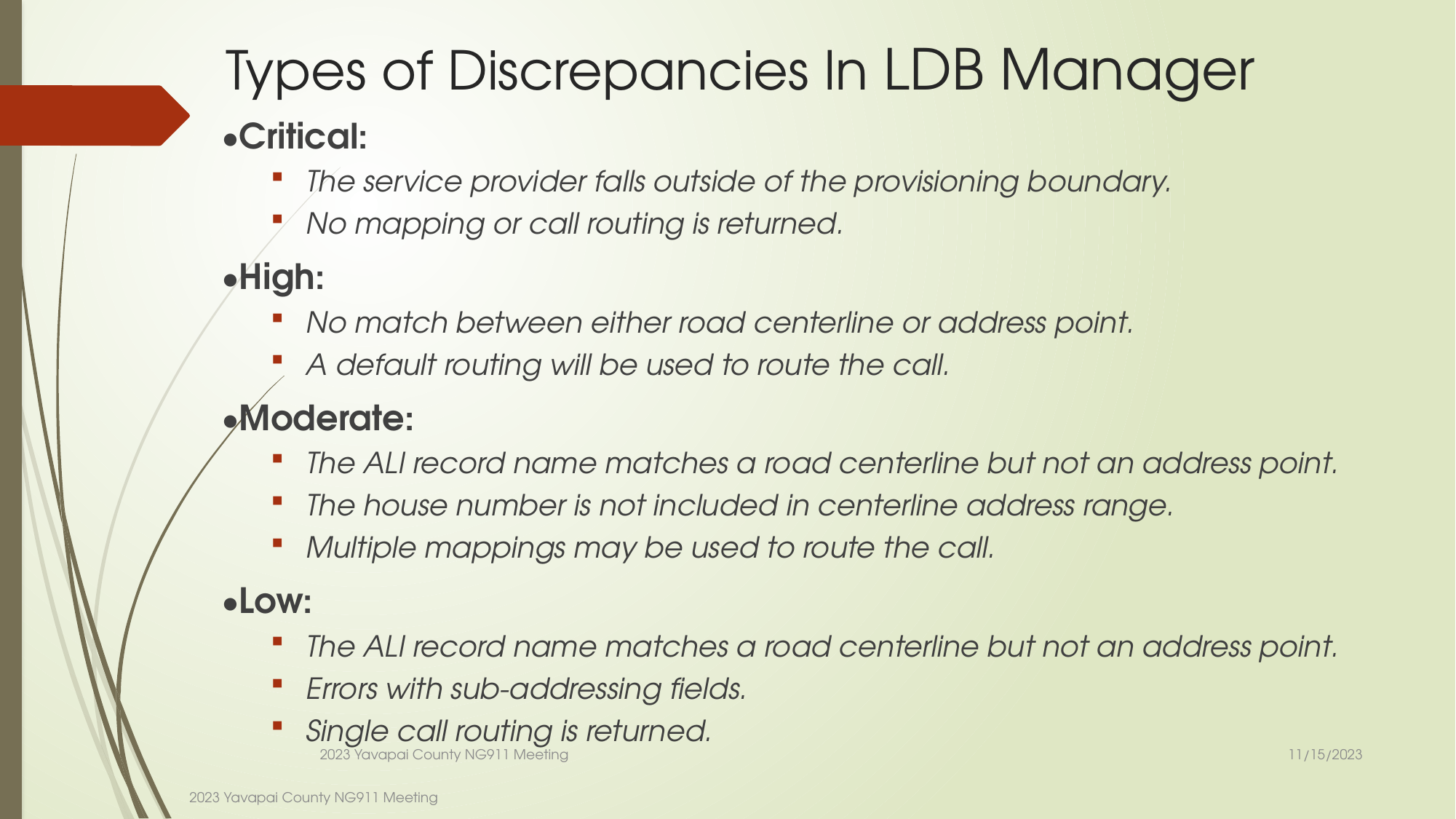

# Types of Discrepancies In LDB Manager

•Critical:
The service provider falls outside of the provisioning boundary.
No mapping or call routing is returned.
•High:
No match between either road centerline or address point.
A default routing will be used to route the call.
•Moderate:
The ALI record name matches a road centerline but not an address point.
The house number is not included in centerline address range.
Multiple mappings may be used to route the call.
•Low:
The ALI record name matches a road centerline but not an address point.
Errors with sub-addressing fields.
Single call routing is returned.
11/15/2023
2023 Yavapai County NG911 Meeting
2023 Yavapai County NG911 Meeting